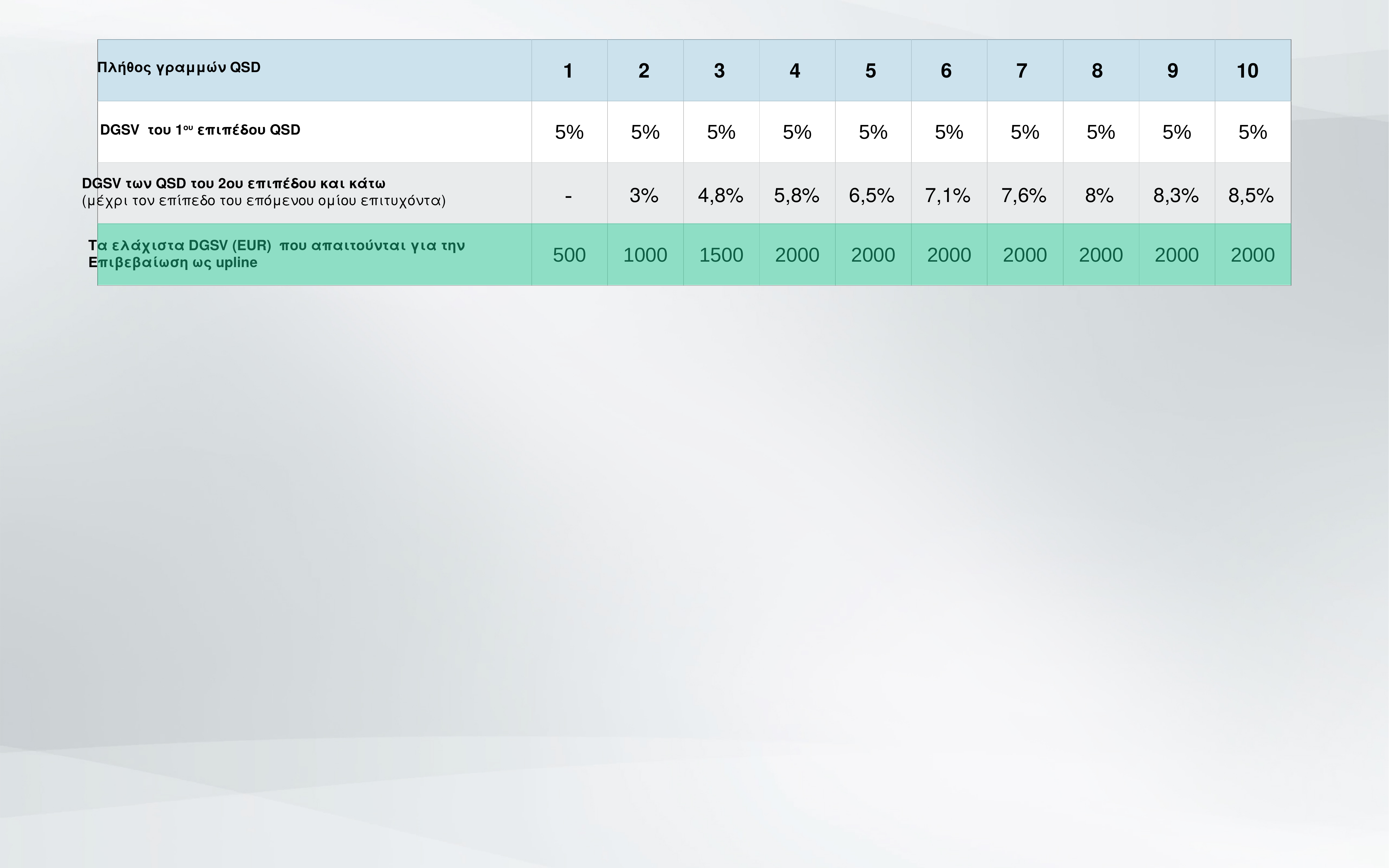

|  |  |  |  |  |  |  |  |  |  |  |
| --- | --- | --- | --- | --- | --- | --- | --- | --- | --- | --- |
|  | 5% | 5% | 5% | 5% | 5% | 5% | 5% | 5% | 5% | 5% |
|  |  |  |  |  |  |  |  |  |  |  |
|  | 500 | 1000 | 1500 | 2000 | 2000 | 2000 | 2000 | 2000 | 2000 | 2000 |
1
2
3
4
5
6
7
8
9
10
Πλήθος γραμμών QSD
DGSV  του 1ου επιπέδου QSD

DGSV των QSD του 2ου επιπέδου και κάτω
(μέχρι τον επίπεδο του επόμενου ομίου επιτυχόντα)
-
3%
4,8%
5,8%
6,5%
7,1%
7,6%
8%
8,3%
8,5%
Τα ελάχιστα DGSV (EUR)  που απαιτούνται για την
Επιβεβαίωση ως upline

9000
DGSV

2000
DGSV